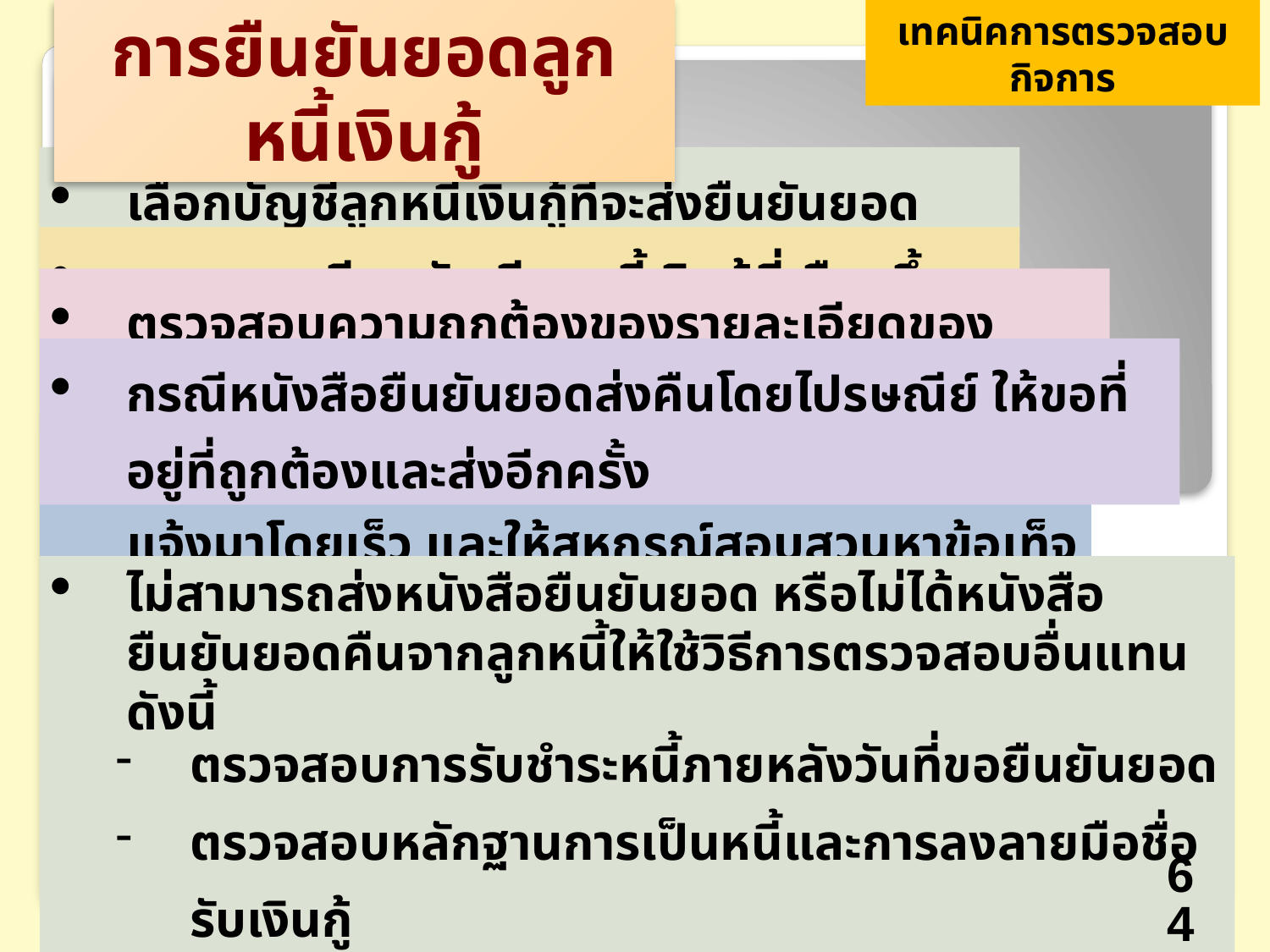

เทคนิคการตรวจสอบกิจการ
การยืนยันยอดลูกหนี้เงินกู้
เลือกบัญชีลูกหนี้เงินกู้ที่จะส่งยืนยันยอด
ขอรายละเอียดบัญชีลูกหนี้เงินกู้ที่เลือกขึ้นมา
ตรวจสอบความถูกต้องของรายละเอียดของหนังสือยืนยันยอดก่อนส่ง
กรณีหนังสือยืนยันยอดส่งคืนโดยไปรษณีย์ ให้ขอที่อยู่ที่ถูกต้องและส่งอีกครั้ง
กรณีมีข้อทักท้วง ให้ตรวจสอบผลต่างที่ลูกหนี้แจ้งมาโดยเร็ว และให้สหกรณ์สอบสวนหาข้อเท็จจริง  รวมทั้งติดตามการแก้ไข
ไม่สามารถส่งหนังสือยืนยันยอด หรือไม่ได้หนังสือยืนยันยอดคืนจากลูกหนี้ให้ใช้วิธีการตรวจสอบอื่นแทน ดังนี้
ตรวจสอบการรับชำระหนี้ภายหลังวันที่ขอยืนยันยอด
ตรวจสอบหลักฐานการเป็นหนี้และการลงลายมือชื่อรับเงินกู้
64